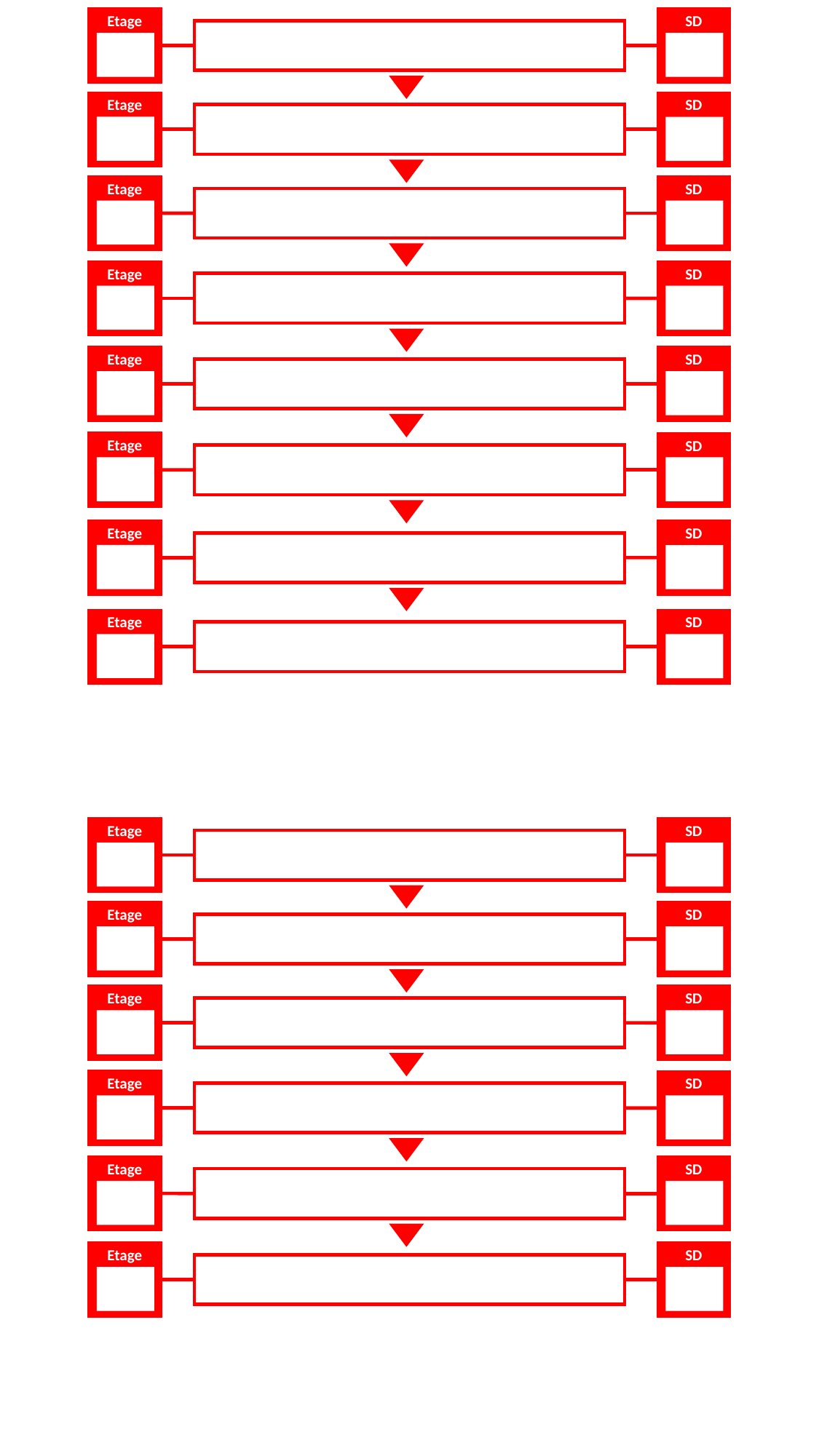

Etage
SD

Etage
SD

Etage
SD

Etage
SD

Etage
SD

Etage
SD

Etage
SD

Etage
SD

Etage
SD

Etage
SD

Etage
SD

Etage
SD

Etage
SD

Etage
SD